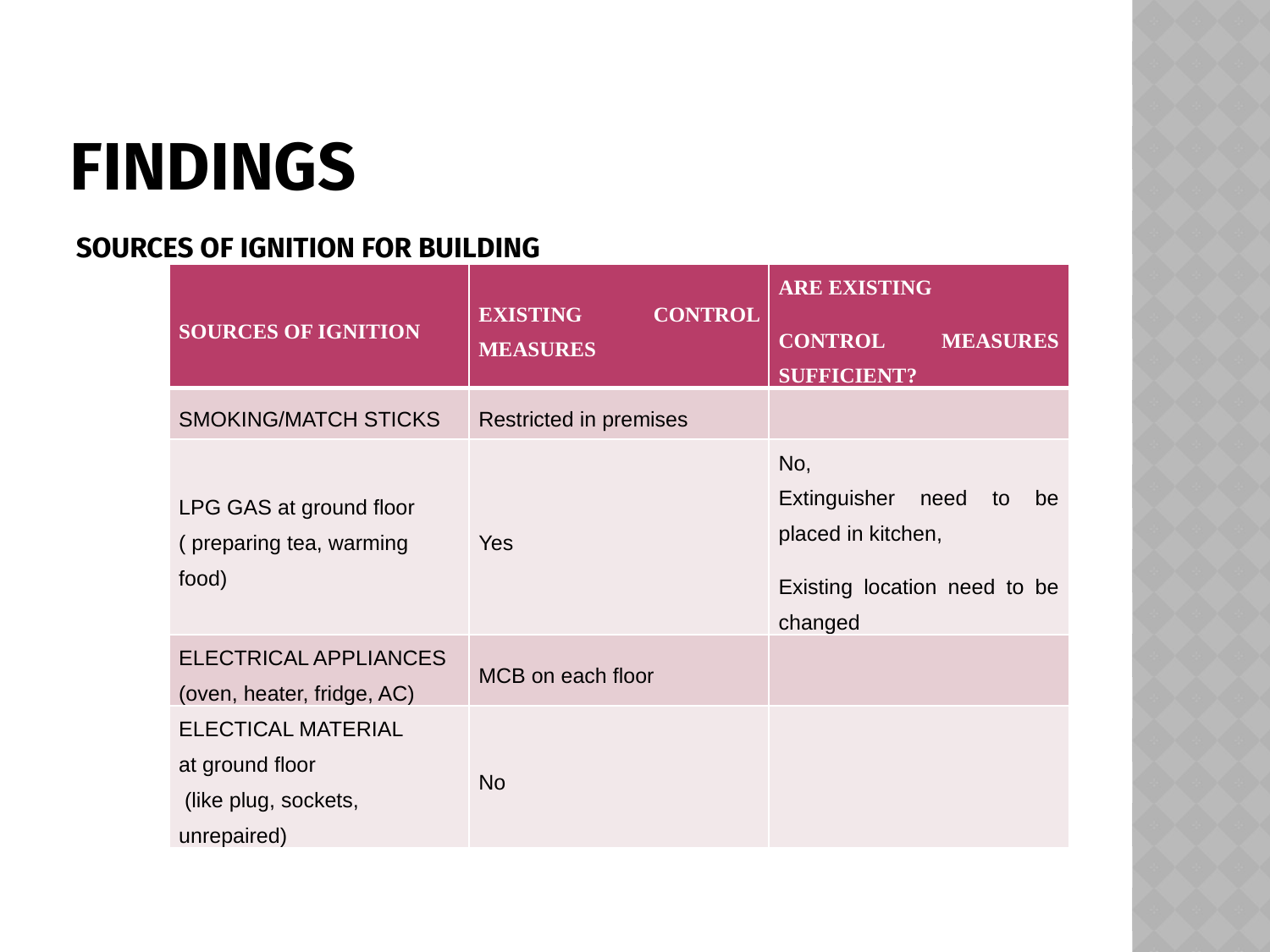

# FINDINGS
SOURCES OF IGNITION FOR BUILDING

| SOURCES OF IGNITION | EXISTING CONTROL MEASURES | ARE EXISTING CONTROL MEASURES SUFFICIENT? |
| --- | --- | --- |
| SMOKING/MATCH STICKS | Restricted in premises |  |
| LPG GAS at ground floor ( preparing tea, warming food) | Yes | No, Extinguisher need to be placed in kitchen, Existing location need to be changed |
| ELECTRICAL APPLIANCES (oven, heater, fridge, AC) | MCB on each floor |  |
| ELECTICAL MATERIAL at ground floor (like plug, sockets, unrepaired) | No |  |